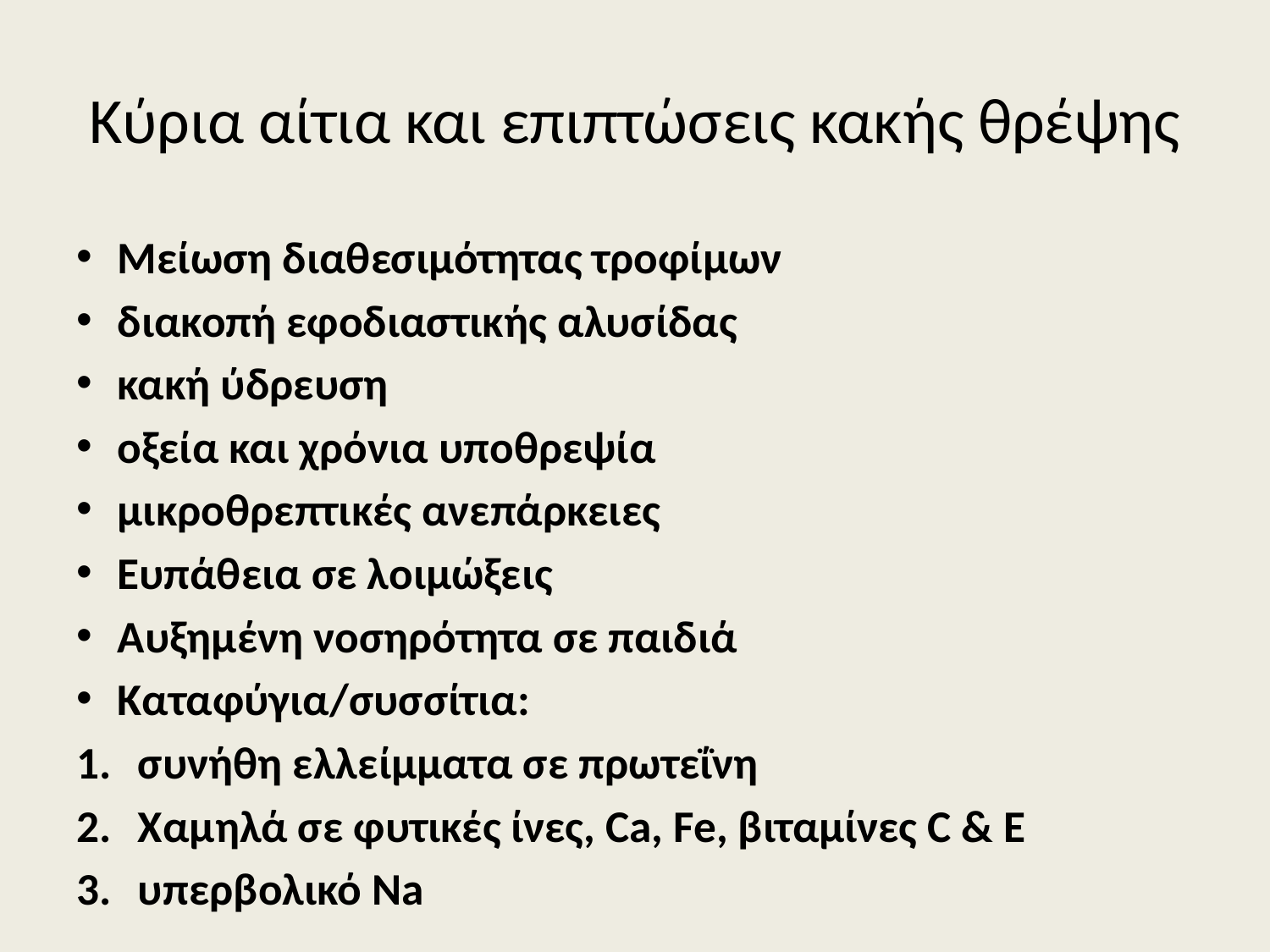

# Κύρια αίτια και επιπτώσεις κακής θρέψης
Μείωση διαθεσιμότητας τροφίμων
διακοπή εφοδιαστικής αλυσίδας
κακή ύδρευση
οξεία και χρόνια υποθρεψία
μικροθρεπτικές ανεπάρκειες
Ευπάθεια σε λοιμώξεις
Αυξημένη νοσηρότητα σε παιδιά
Καταφύγια/συσσίτια:
συνήθη ελλείμματα σε πρωτεΐνη
Χαμηλά σε φυτικές ίνες, Ca, Fe, βιταμίνες C & E
υπερβολικό Na